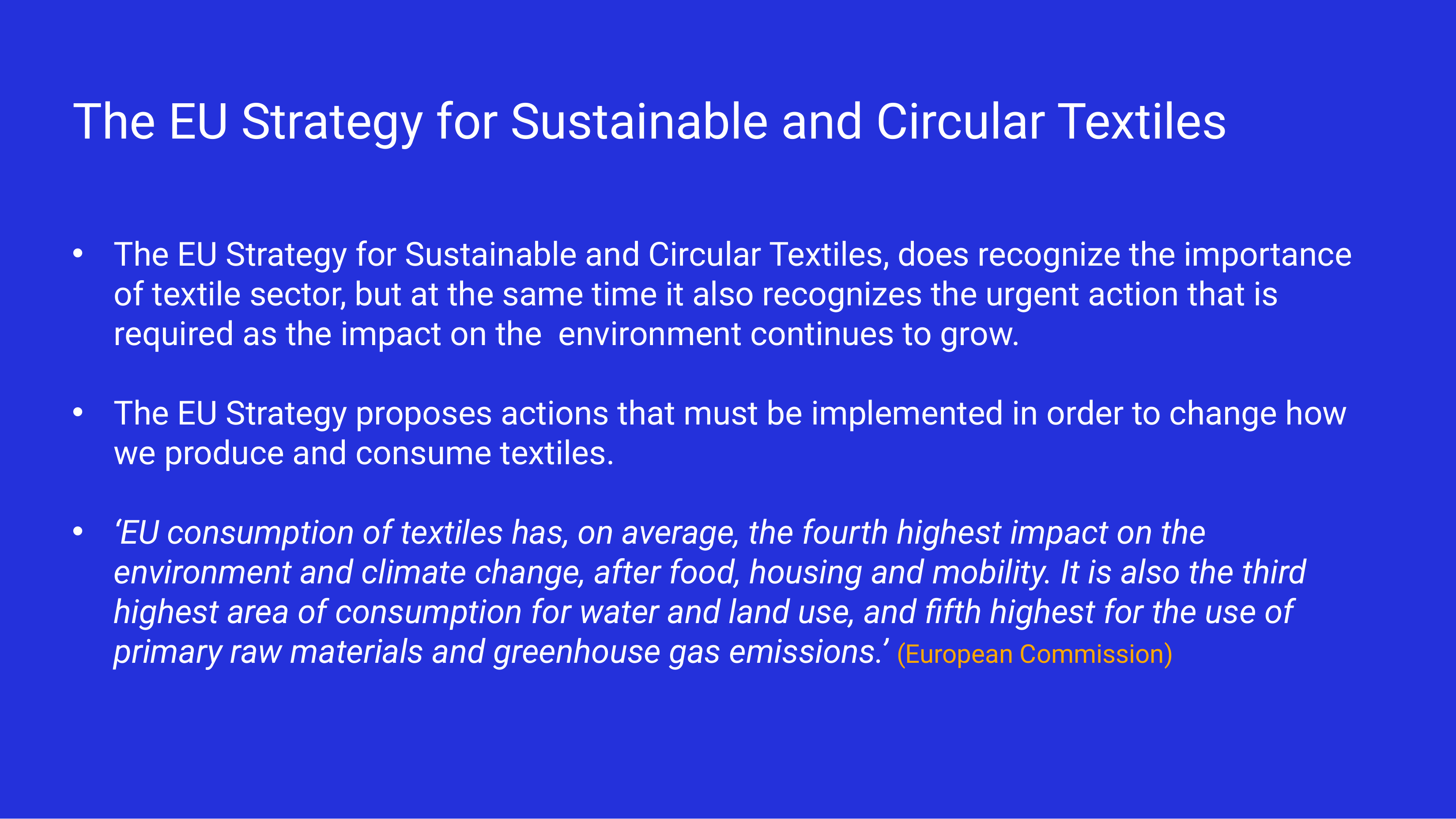

# The EU Strategy for Sustainable and Circular Textiles
The EU Strategy for Sustainable and Circular Textiles, does recognize the importance of textile sector, but at the same time it also recognizes the urgent action that is required as the impact on the  environment continues to grow.

The EU Strategy proposes actions that must be implemented in order to change how we produce and consume textiles.

‘EU consumption of textiles has, on average, the fourth highest impact on the environment and climate change, after food, housing and mobility. It is also the third highest area of consumption for water and land use, and fifth highest for the use of primary raw materials and greenhouse gas emissions.’ (European Commission)